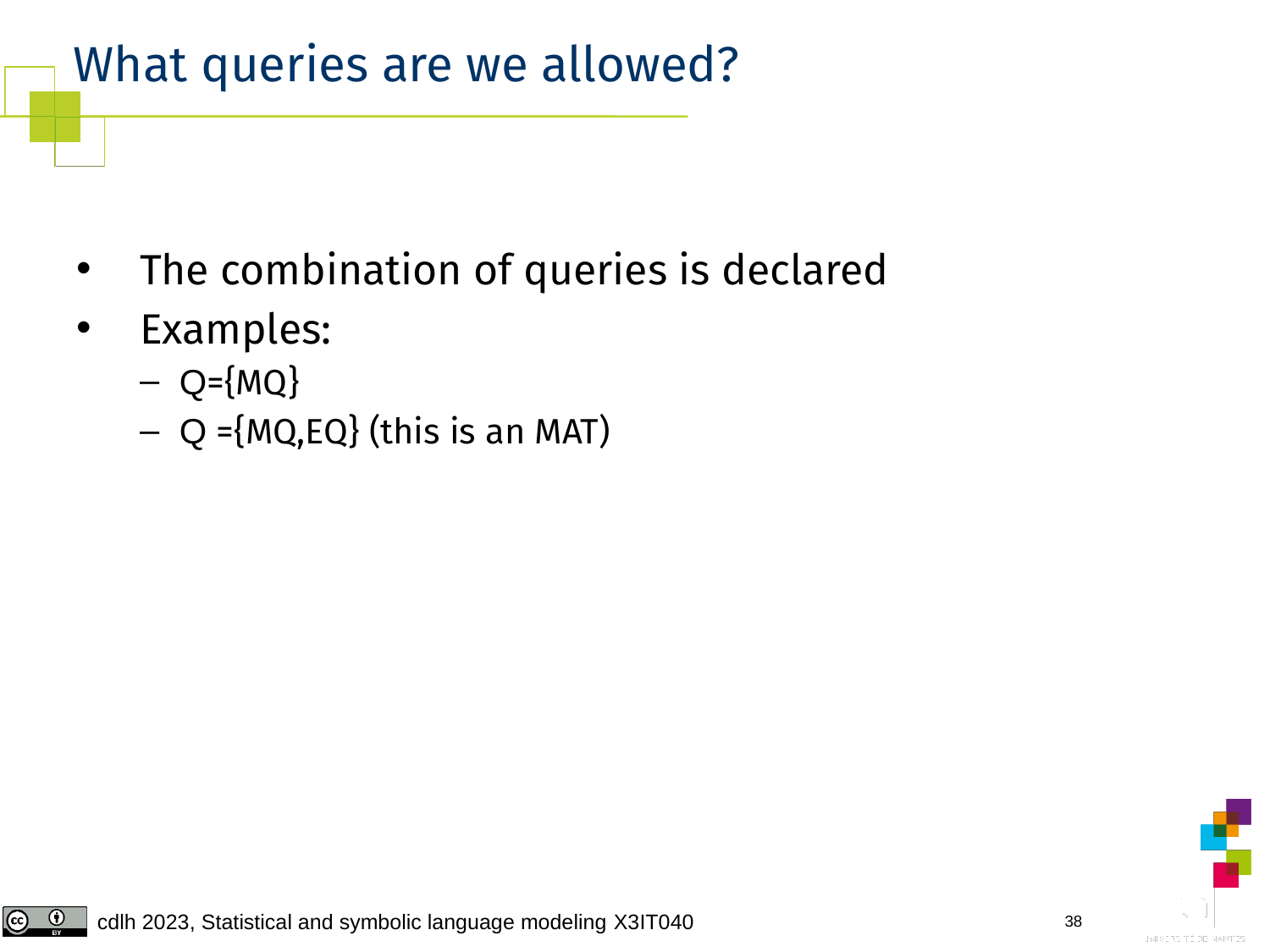

# What queries are we allowed?
The combination of queries is declared
Examples:
Q={MQ}
Q ={MQ,EQ} (this is an MAT)
38